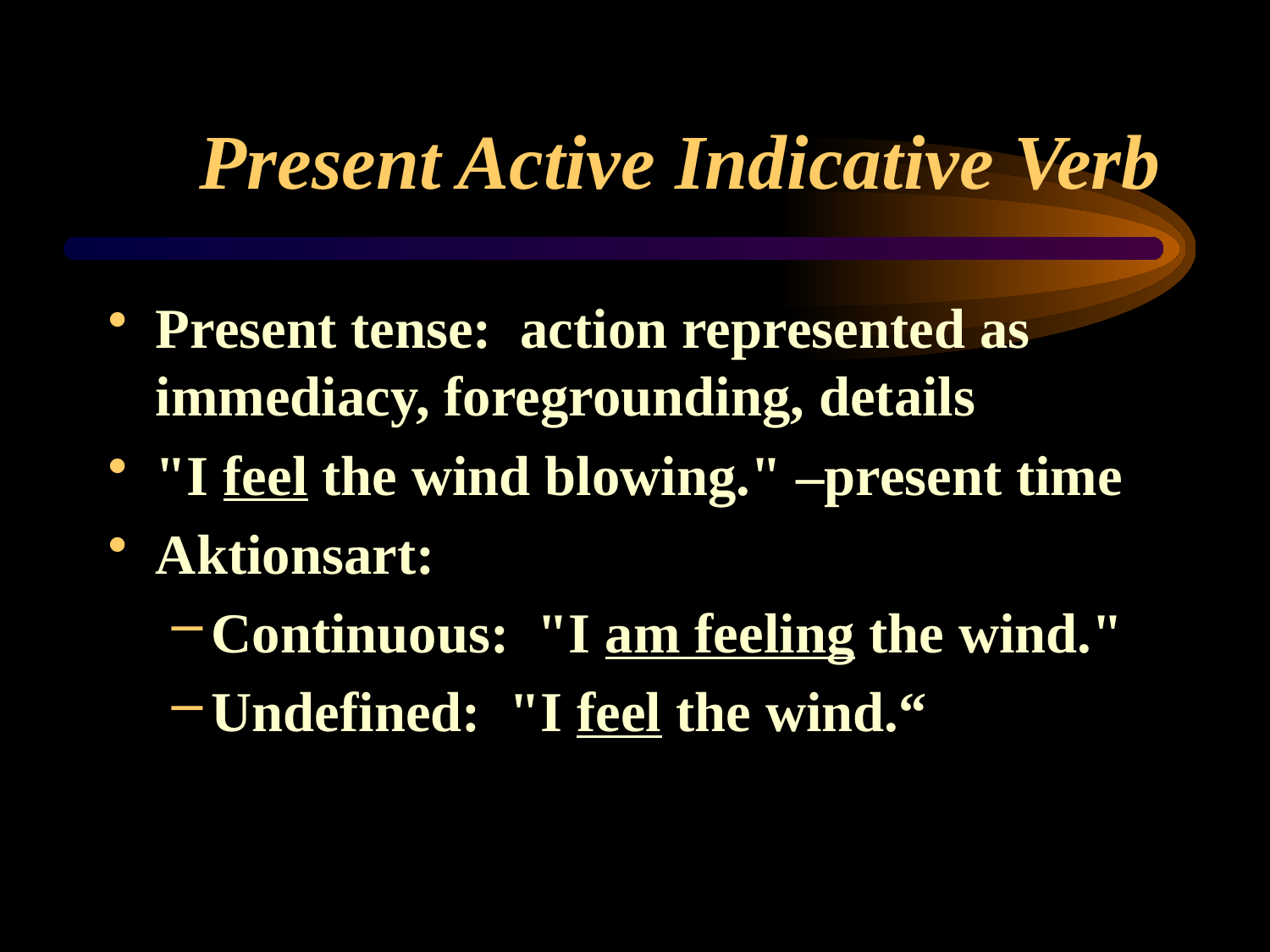

# Present Active Indicative Verb
Present tense:  action represented as immediacy, foregrounding, details
"I feel the wind blowing." –present time
Aktionsart:
Continuous:  "I am feeling the wind."
Undefined:  "I feel the wind.“